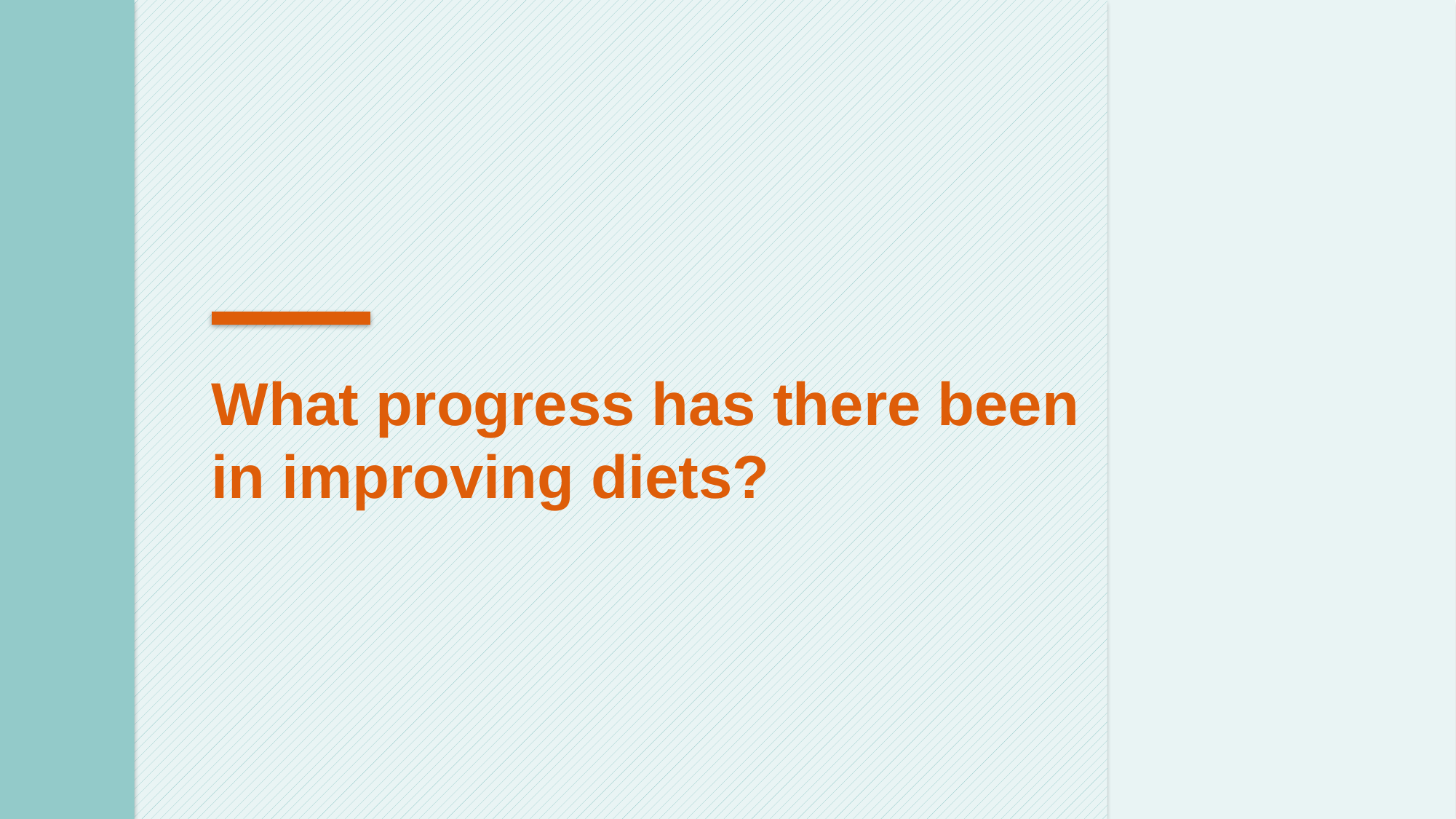

What progress has there been in improving diets?